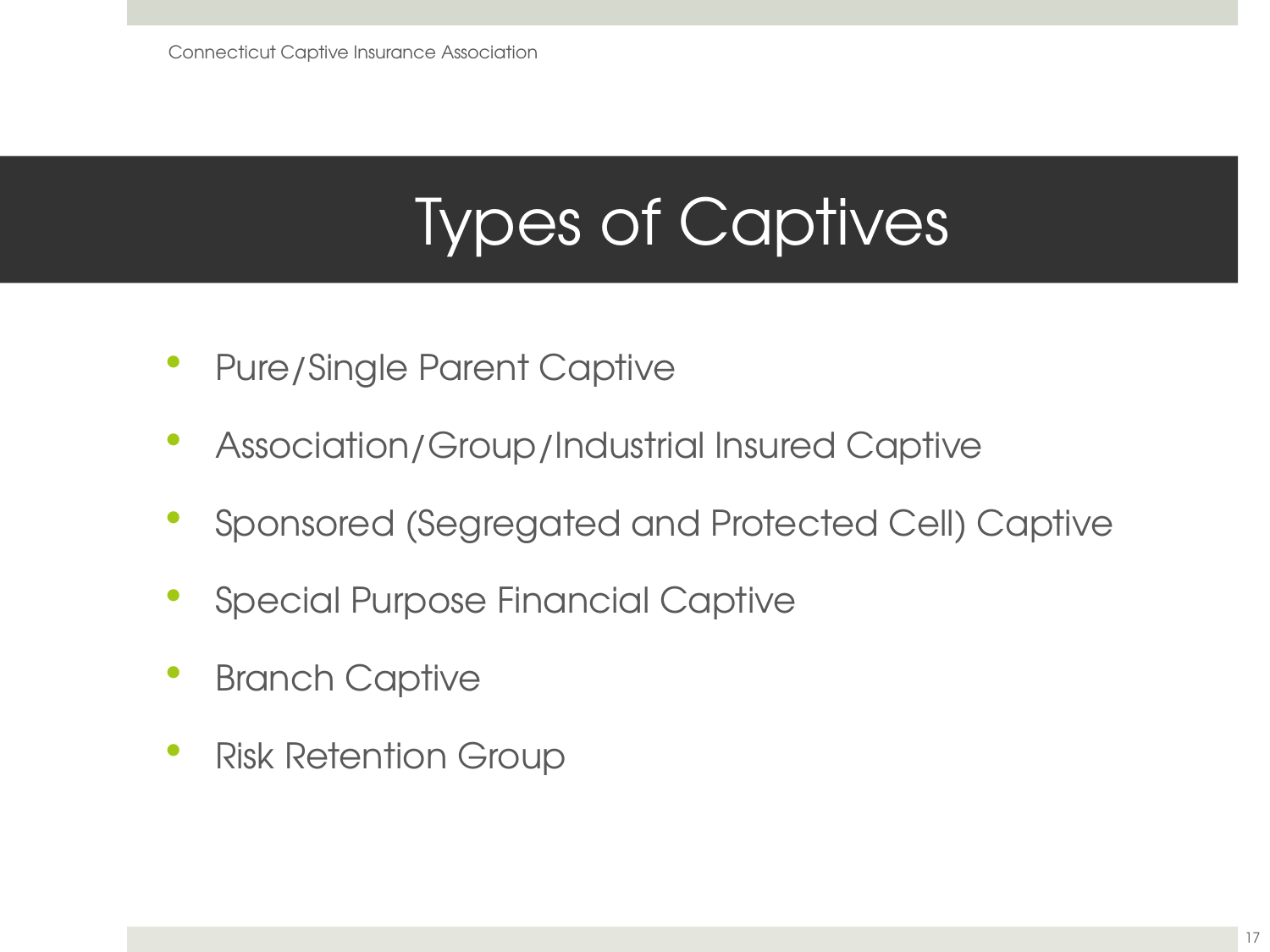

Connecticut Captive Insurance Association
# Types of Captives
Pure/Single Parent Captive
Association/Group/Industrial Insured Captive
Sponsored (Segregated and Protected Cell) Captive
Special Purpose Financial Captive
Branch Captive
Risk Retention Group
17